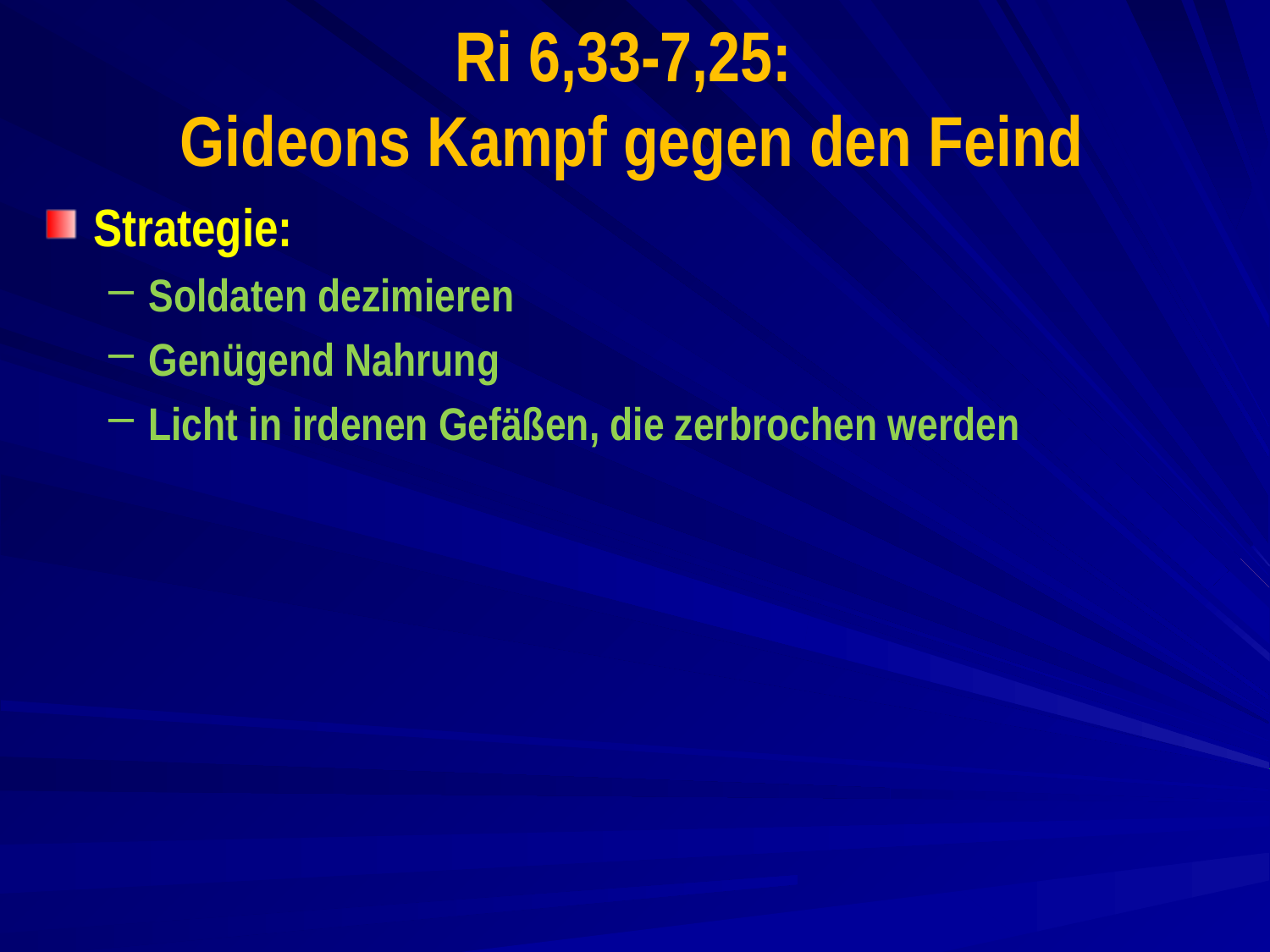

# Ri 6,33-7,25: Gideons Kampf gegen den Feind
Strategie:
Soldaten dezimieren
Genügend Nahrung
Licht in irdenen Gefäßen, die zerbrochen werden